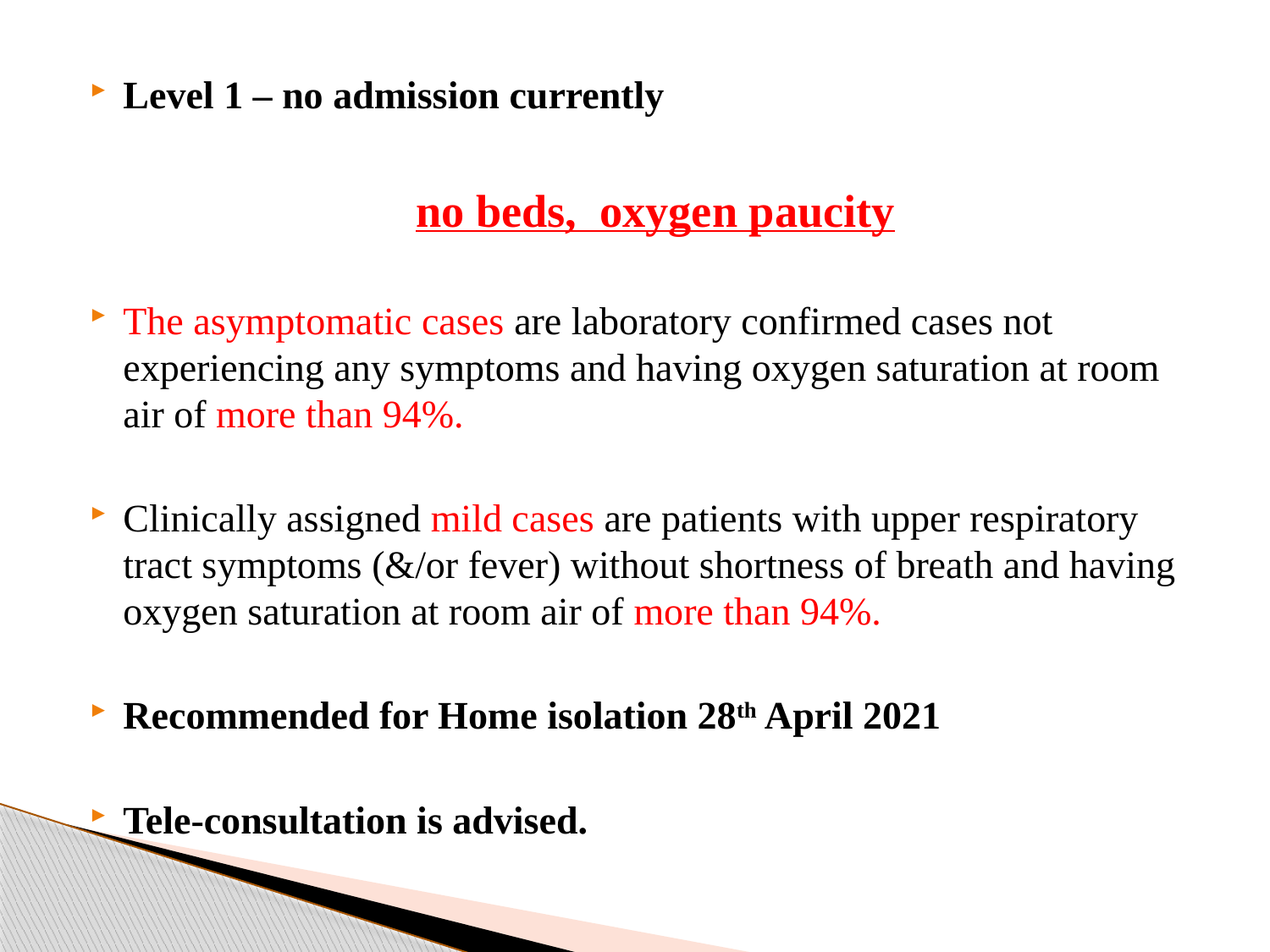

Level 1 – no admission currently

  no beds,  oxygen paucity

The asymptomatic cases are laboratory confirmed cases not experiencing any symptoms and having oxygen saturation at room air of more than 94%.

Clinically assigned mild cases are patients with upper respiratory tract symptoms (&/or fever) without shortness of breath and having oxygen saturation at room air of more than 94%.

Recommended for Home isolation 28th April 2021

Tele-consultation is advised.